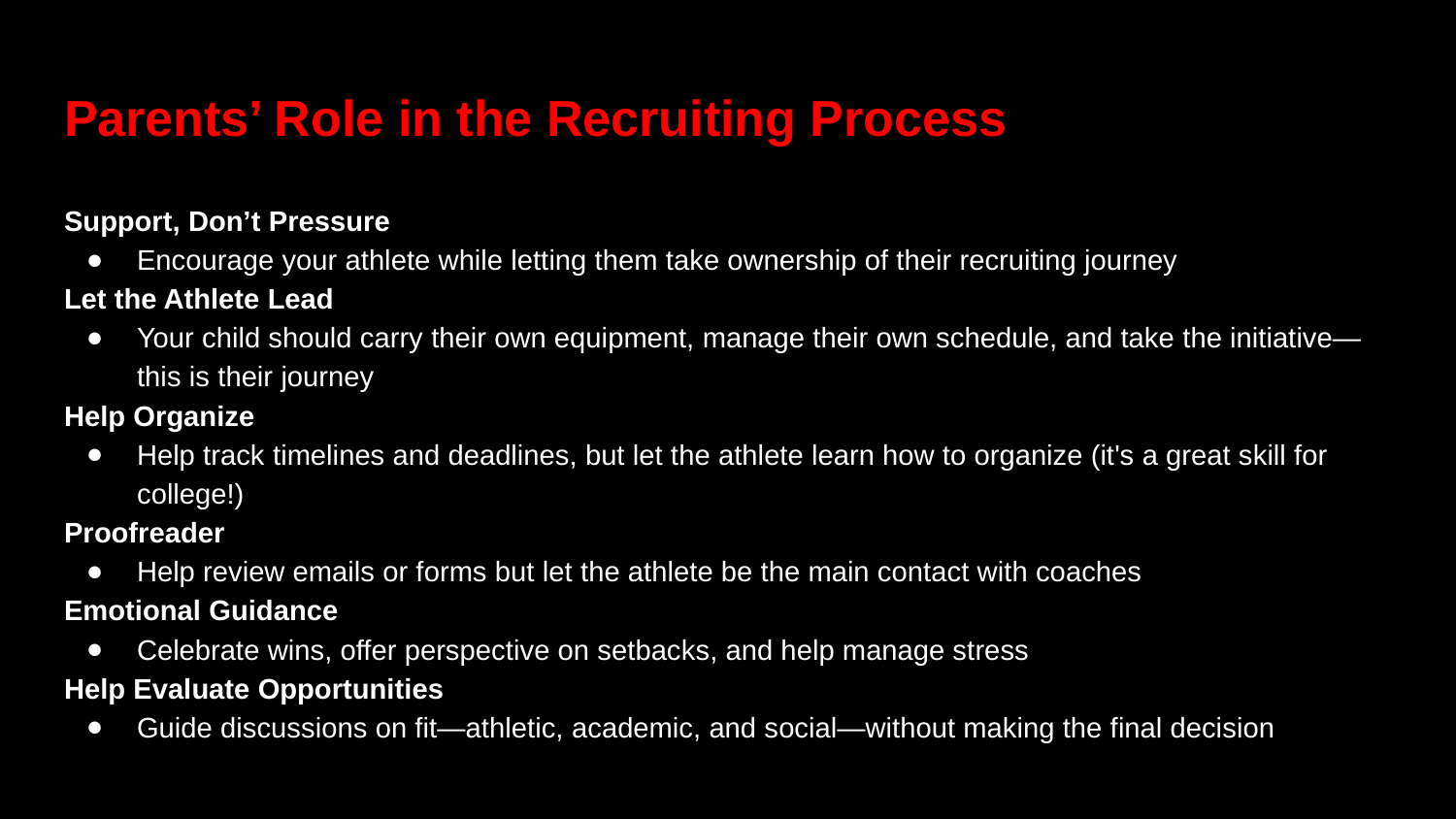

# Parents’ Role in the Recruiting Process
Support, Don’t Pressure
Encourage your athlete while letting them take ownership of their recruiting journey
Let the Athlete Lead
Your child should carry their own equipment, manage their own schedule, and take the initiative—this is their journey
Help Organize
Help track timelines and deadlines, but let the athlete learn how to organize (it's a great skill for college!)
Proofreader
Help review emails or forms but let the athlete be the main contact with coaches
Emotional Guidance
Celebrate wins, offer perspective on setbacks, and help manage stress
Help Evaluate Opportunities
Guide discussions on fit—athletic, academic, and social—without making the final decision